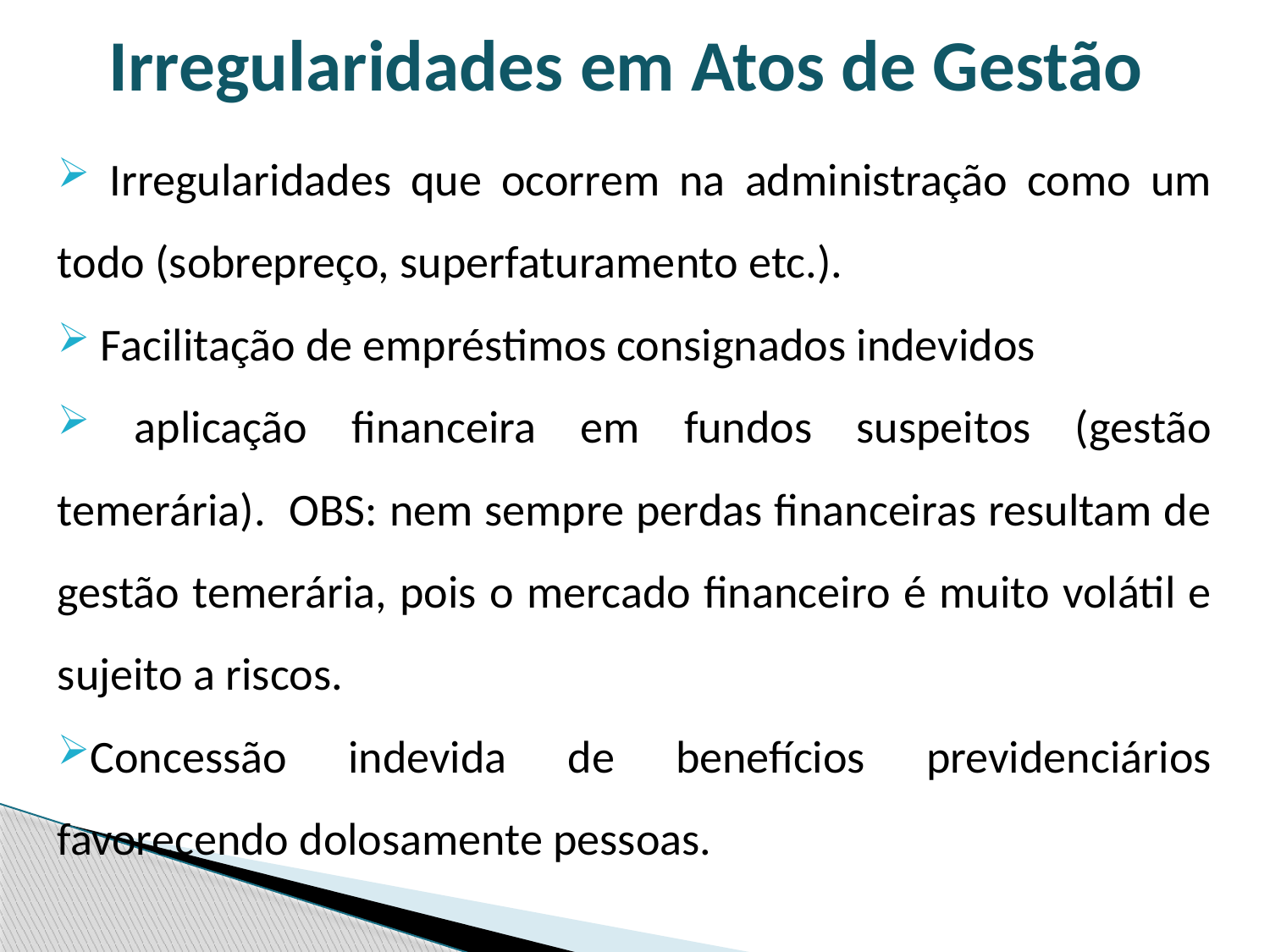

Irregularidades em Atos de Gestão
 Irregularidades que ocorrem na administração como um todo (sobrepreço, superfaturamento etc.).
 Facilitação de empréstimos consignados indevidos
 aplicação financeira em fundos suspeitos (gestão temerária).  OBS: nem sempre perdas financeiras resultam de gestão temerária, pois o mercado financeiro é muito volátil e sujeito a riscos.
Concessão indevida de benefícios previdenciários favorecendo dolosamente pessoas.